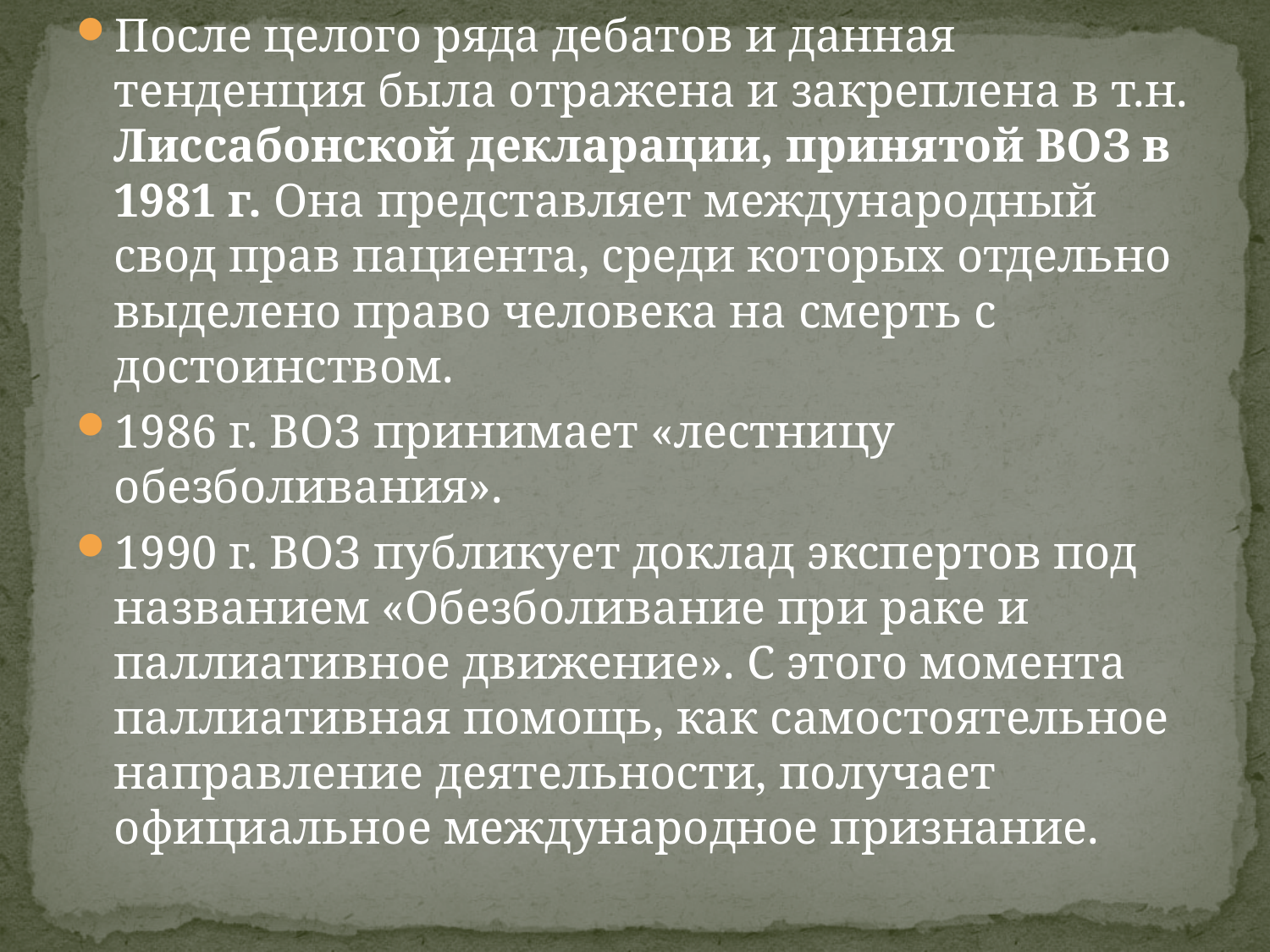

После целого ряда дебатов и данная тенденция была отражена и закреплена в т.н. Лиссабонской декларации, принятой ВОЗ в 1981 г. Она представляет международный свод прав пациента, среди которых отдельно выделено право человека на смерть с достоинством.
1986 г. ВОЗ принимает «лестницу обезболивания».
1990 г. ВОЗ публикует доклад экспертов под названием «Обезболивание при раке и паллиативное движение». С этого момента паллиативная помощь, как самостоятельное направление деятельности, получает официальное международное признание.
#